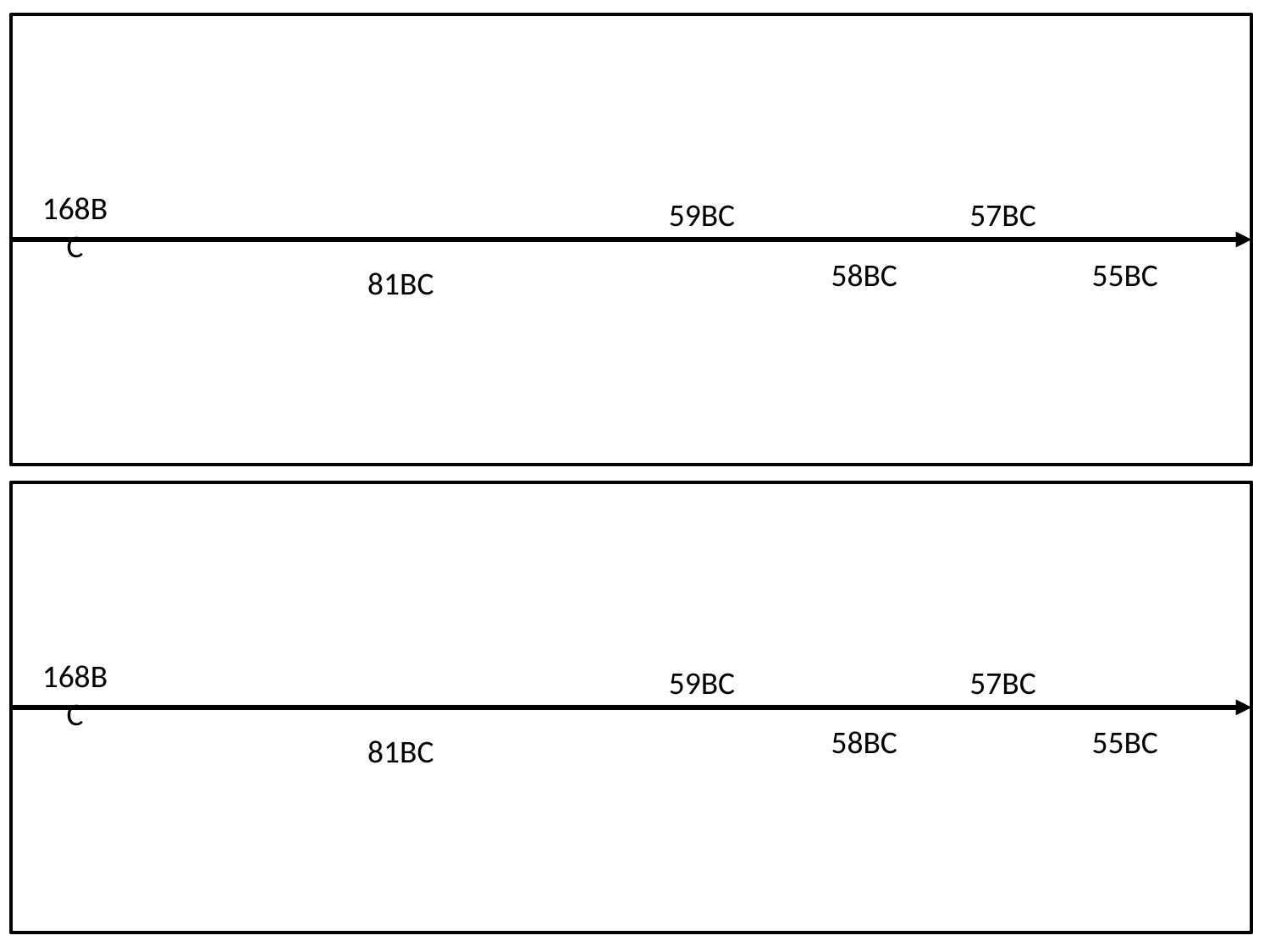

168BC
59BC
57BC
58BC
55BC
81BC

168BC
59BC
57BC
58BC
55BC
81BC